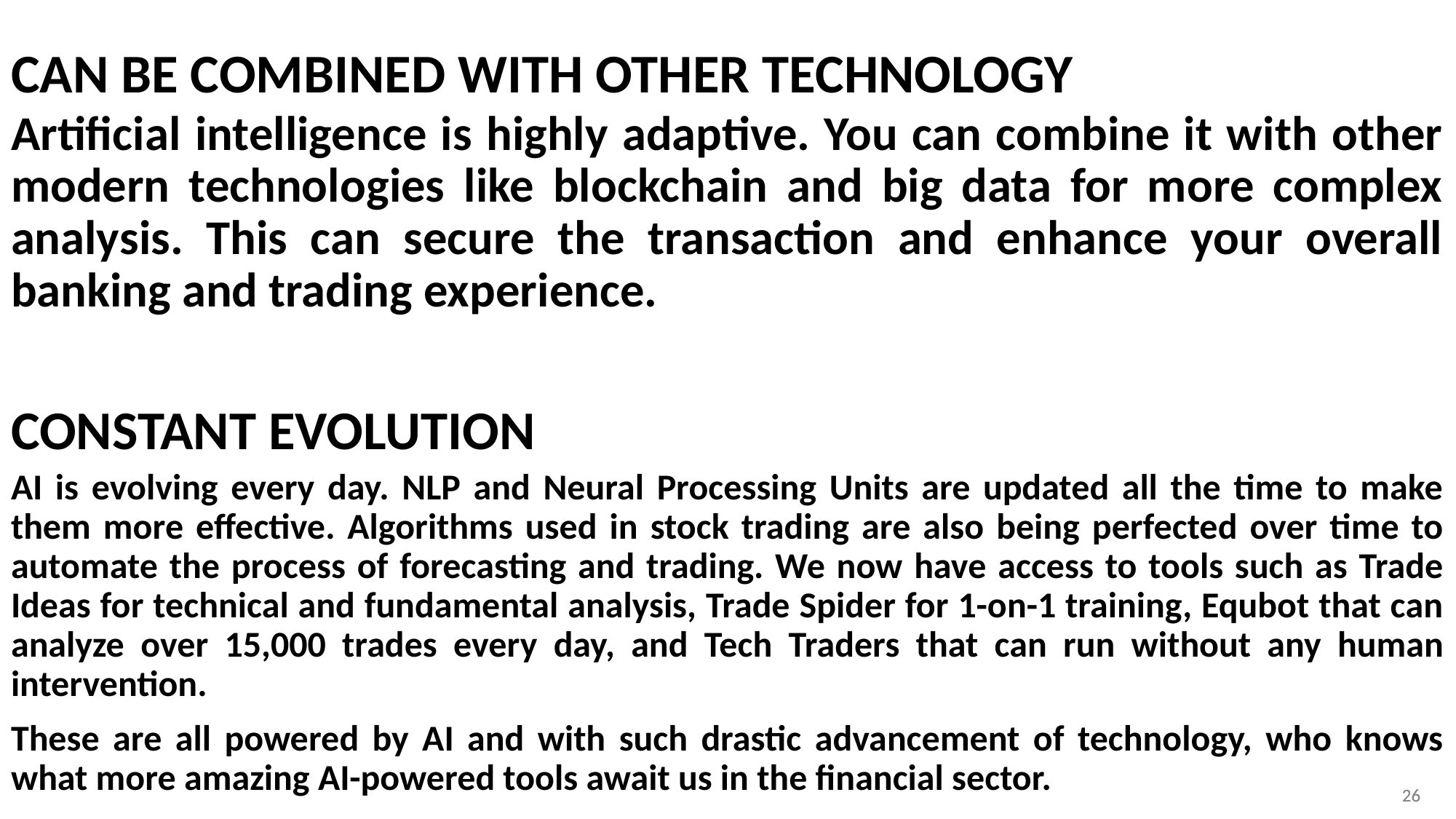

# CAN BE COMBINED WITH OTHER TECHNOLOGY
Artificial intelligence is highly adaptive. You can combine it with other modern technologies like blockchain and big data for more complex analysis. This can secure the transaction and enhance your overall banking and trading experience.
CONSTANT EVOLUTION
AI is evolving every day. NLP and Neural Processing Units are updated all the time to make them more effective. Algorithms used in stock trading are also being perfected over time to automate the process of forecasting and trading. We now have access to tools such as Trade Ideas for technical and fundamental analysis, Trade Spider for 1-on-1 training, Equbot that can analyze over 15,000 trades every day, and Tech Traders that can run without any human intervention.
These are all powered by AI and with such drastic advancement of technology, who knows what more amazing AI-powered tools await us in the financial sector.
26